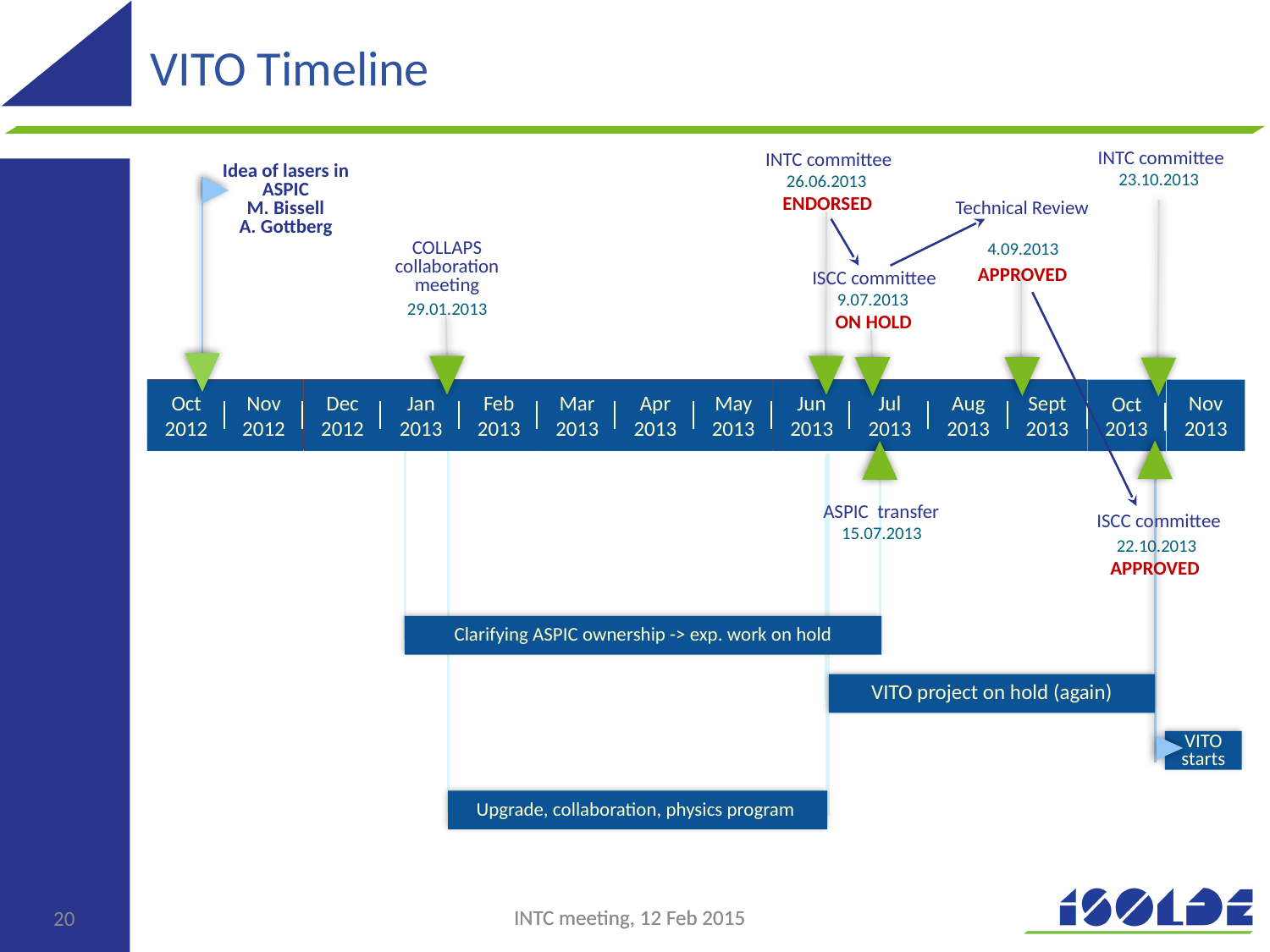

VITO Timeline
INTC committee
INTC committee
Idea of lasers in ASPIC
M. Bissell
A. Gottberg
23.10.2013
26.06.2013

ENDORSED
Technical Review
COLLAPS collaboration meeting
4.09.2013
APPROVED
ISCC committee
9.07.2013
29.01.2013
ON HOLD

Oct 2012
Nov 2012
Dec 2012
Jan 2013
Feb 2013
Mar 2013
Apr 2013
May 2013
Jun 2013
Jul 2013
Aug 2013
Sept 2013
Nov 2013
Oct 2013

ASPIC  transfer
ISCC committee
15.07.2013
22.10.2013
APPROVED
Clarifying ASPIC ownership -> exp. work on hold
VITO project on hold (again)
VITO starts

Upgrade, collaboration, physics program
20